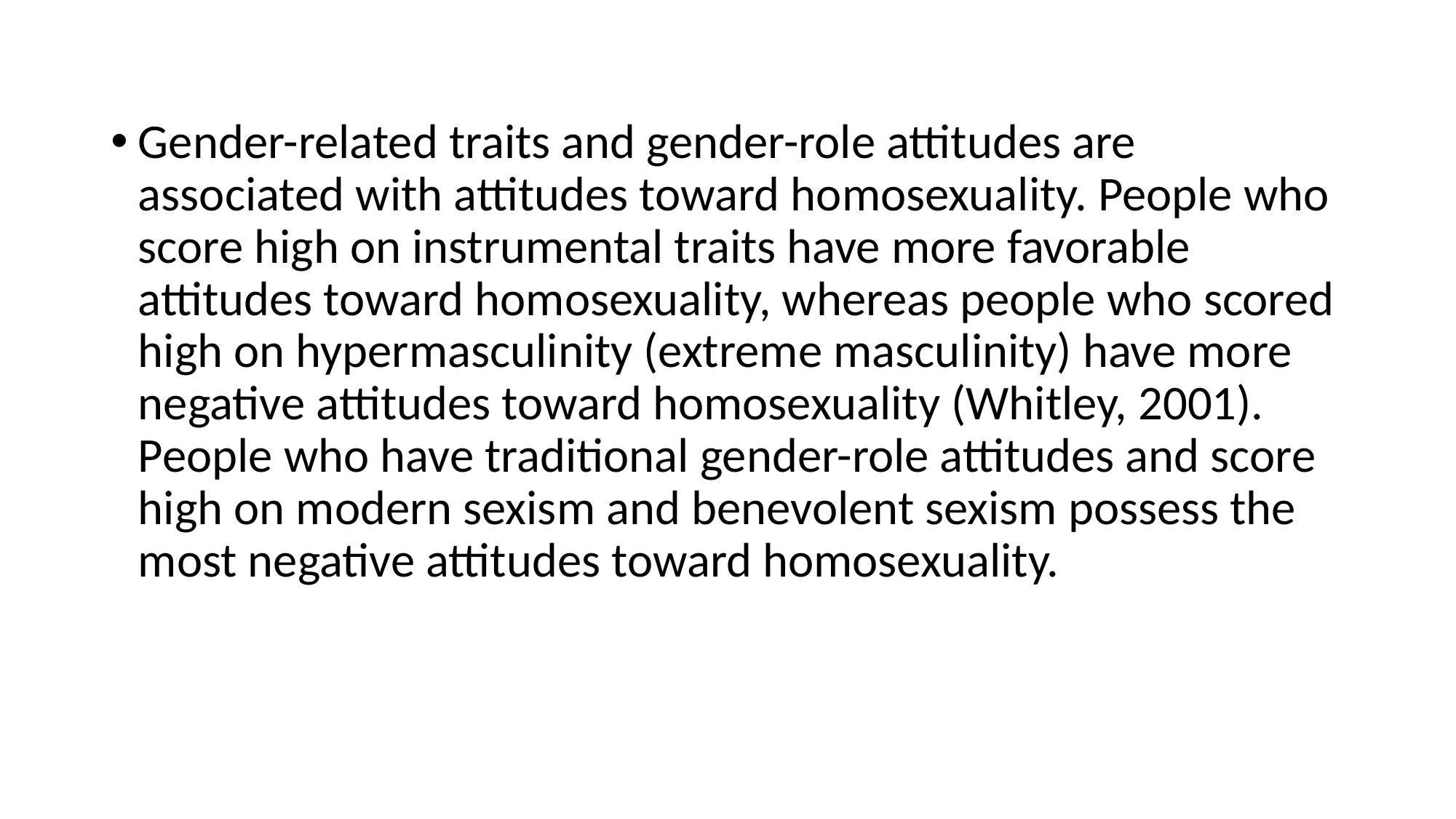

Gender-related traits and gender-role attitudes are associated with attitudes toward homosexuality. People who score high on instrumental traits have more favorable attitudes toward homosexuality, whereas people who scored high on hypermasculinity (extreme masculinity) have more negative attitudes toward homosexuality (Whitley, 2001). People who have traditional gender-role attitudes and score high on modern sexism and benevolent sexism possess the most negative attitudes toward homosexuality.